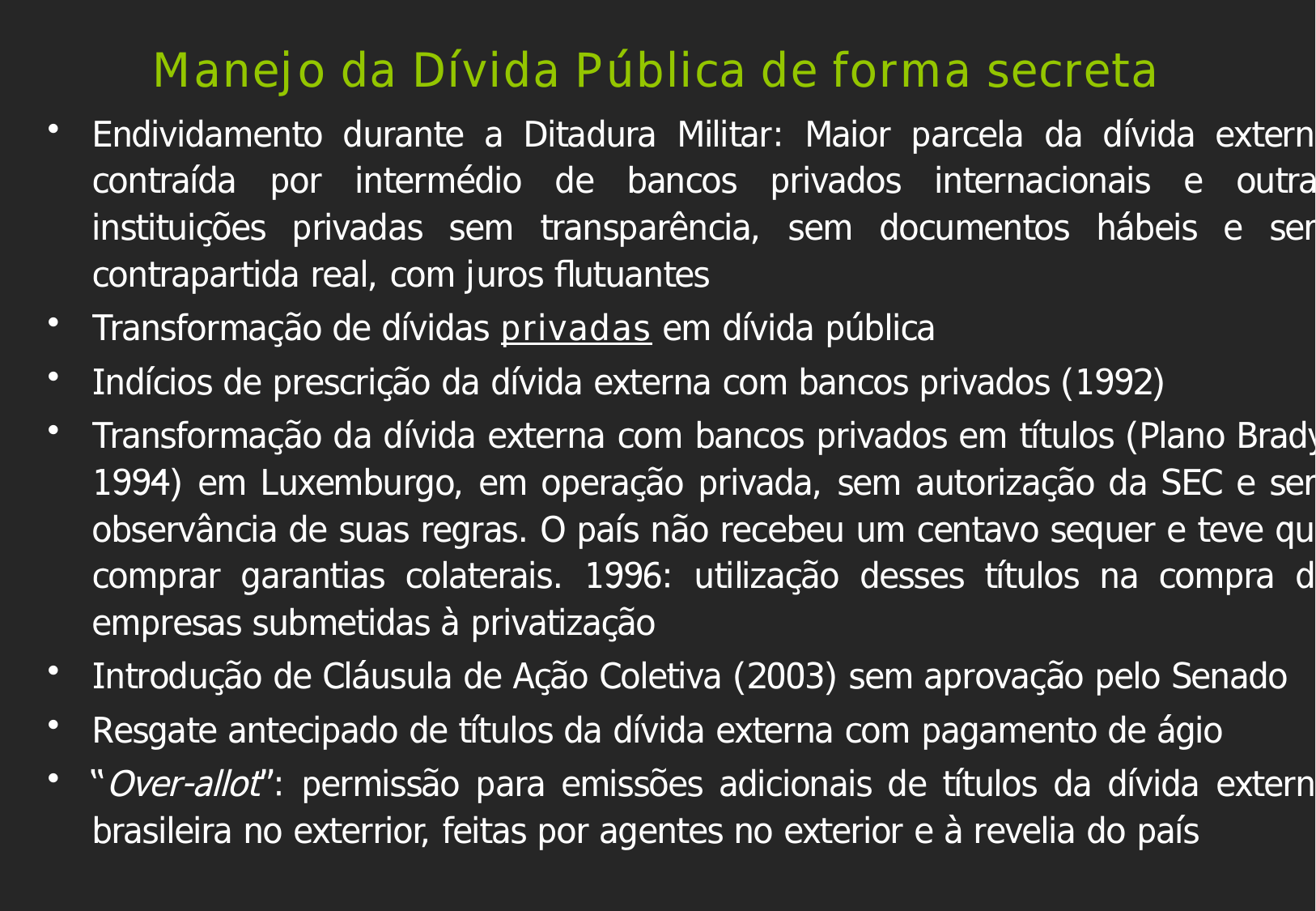

# Manejo da Dívida Pública de forma secreta
Endividamento durante a Ditadura Militar: Maior parcela da dívida externa contraída por intermédio de bancos privados internacionais e outras instituições privadas sem transparência, sem documentos hábeis e sem contrapartida real, com juros flutuantes
Transformação de dívidas privadas em dívida pública
Indícios de prescrição da dívida externa com bancos privados (1992)
Transformação da dívida externa com bancos privados em títulos (Plano Brady, 1994) em Luxemburgo, em operação privada, sem autorização da SEC e sem observância de suas regras. O país não recebeu um centavo sequer e teve que comprar garantias colaterais. 1996: utilização desses títulos na compra de empresas submetidas à privatização
Introdução de Cláusula de Ação Coletiva (2003) sem aprovação pelo Senado
Resgate antecipado de títulos da dívida externa com pagamento de ágio
“Over-allot”: permissão para emissões adicionais de títulos da dívida externa brasileira no exterrior, feitas por agentes no exterior e à revelia do país